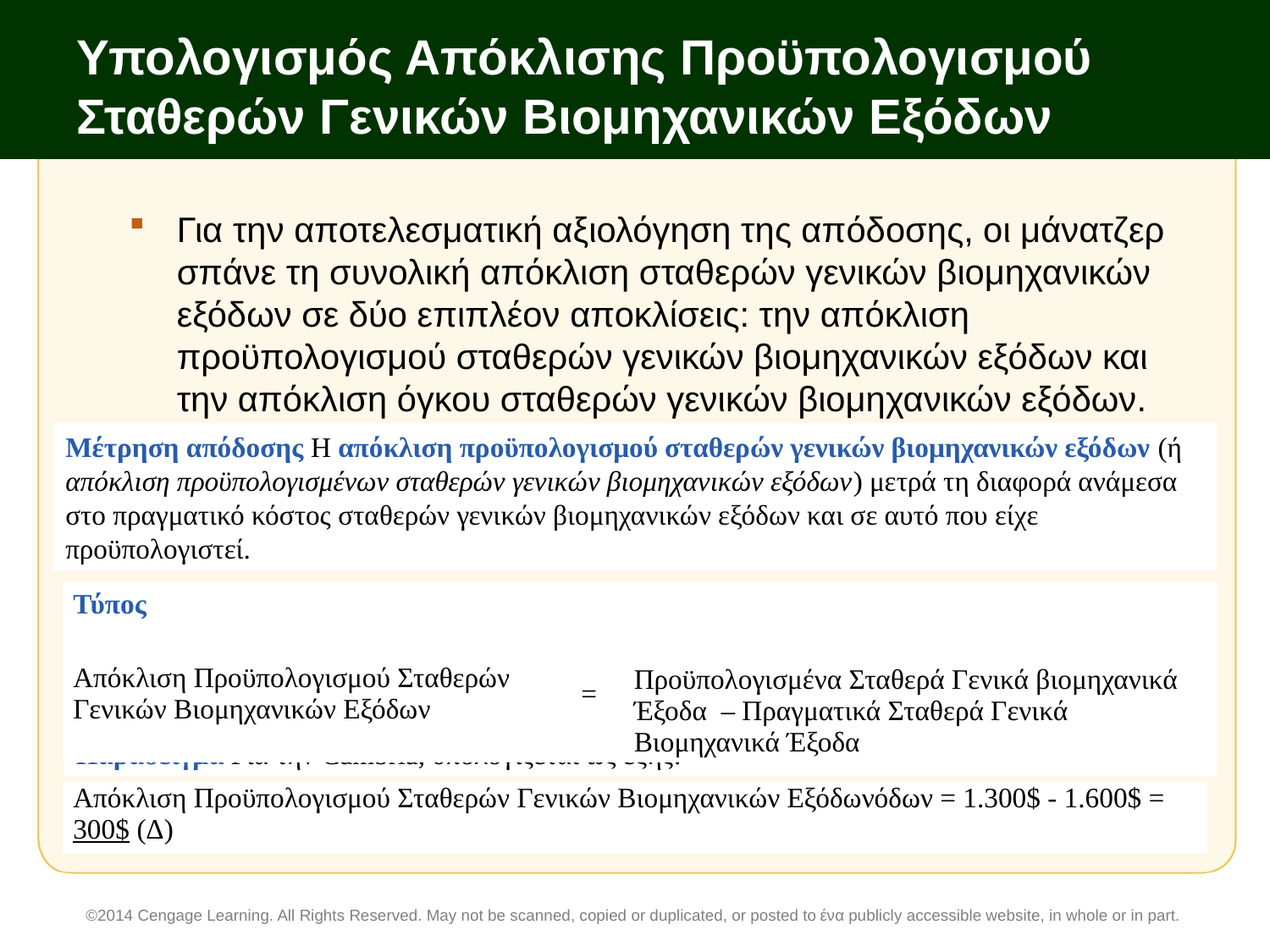

# Υπολογισμός Απόκλισης Προϋπολογισμού Σταθερών Γενικών Βιομηχανικών Εξόδων
Για την αποτελεσματική αξιολόγηση της απόδοσης, οι μάνατζερ σπάνε τη συνολική απόκλιση σταθερών γενικών βιομηχανικών εξόδων σε δύο επιπλέον αποκλίσεις: την απόκλιση προϋπολογισμού σταθερών γενικών βιομηχανικών εξόδων και την απόκλιση όγκου σταθερών γενικών βιομηχανικών εξόδων.
Μέτρηση απόδοσης Η απόκλιση προϋπολογισμού σταθερών γενικών βιομηχανικών εξόδων (ή απόκλιση προϋπολογισμένων σταθερών γενικών βιομηχανικών εξόδων) μετρά τη διαφορά ανάμεσα στο πραγματικό κόστος σταθερών γενικών βιομηχανικών εξόδων και σε αυτό που είχε προϋπολογιστεί.
| Τύπος |  |  |
| --- | --- | --- |
| Απόκλιση Προϋπολογισμού Σταθερών Γενικών Βιομηχανικών Εξόδων | = |  |
|  |  | Προϋπολογισμένα Σταθερά Γενικά βιομηχανικά Έξοδα – Πραγματικά Σταθερά Γενικά Βιομηχανικά Έξοδα |
Παράδειγμα Για την Cambria, υπολογίζεται ως εξής.
| Απόκλιση Προϋπολογισμού Σταθερών Γενικών Βιομηχανικών Εξόδωνόδων = 1.300$ - 1.600$ = 300$ (Δ) |
| --- |
©2014 Cengage Learning. All Rights Reserved. May not be scanned, copied or duplicated, or posted to ένα publicly accessible website, in whole or in part.